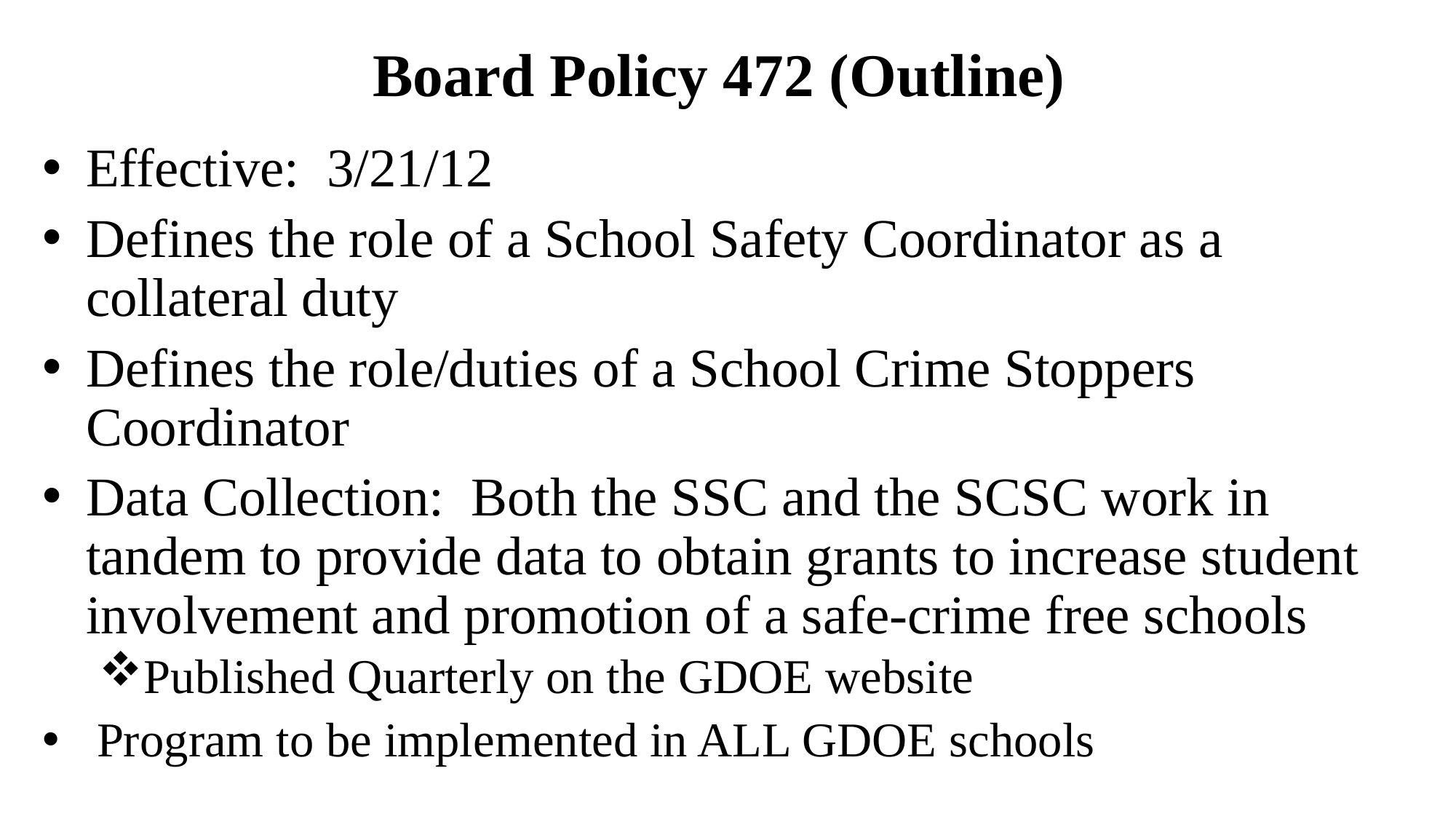

# Board Policy 472 (Outline)
Effective:  3/21/12
Defines the role of a School Safety Coordinator as a collateral duty
Defines the role/duties of a School Crime Stoppers Coordinator
Data Collection:  Both the SSC and the SCSC work in tandem to provide data to obtain grants to increase student involvement and promotion of a safe-crime free schools
Published Quarterly on the GDOE website
 Program to be implemented in ALL GDOE schools